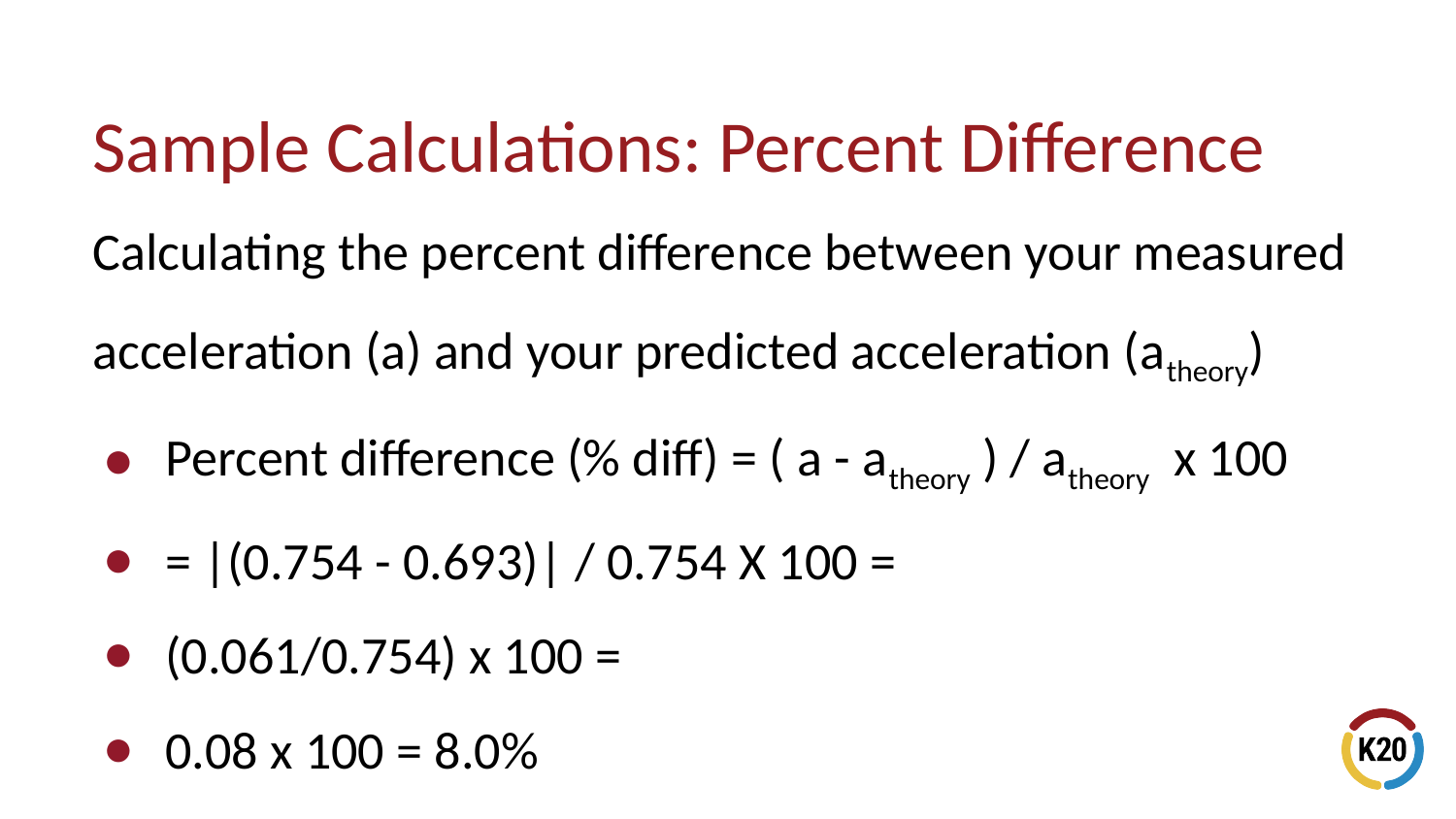

# Sample Calculations: Percent Difference
Calculating the percent difference between your measured acceleration (a) and your predicted acceleration (atheory)
Percent difference (% diff) = ( a - atheory ) / atheory  x 100
= |(0.754 - 0.693)| / 0.754 X 100 =
(0.061/0.754) x 100 =
0.08 x 100 = 8.0%